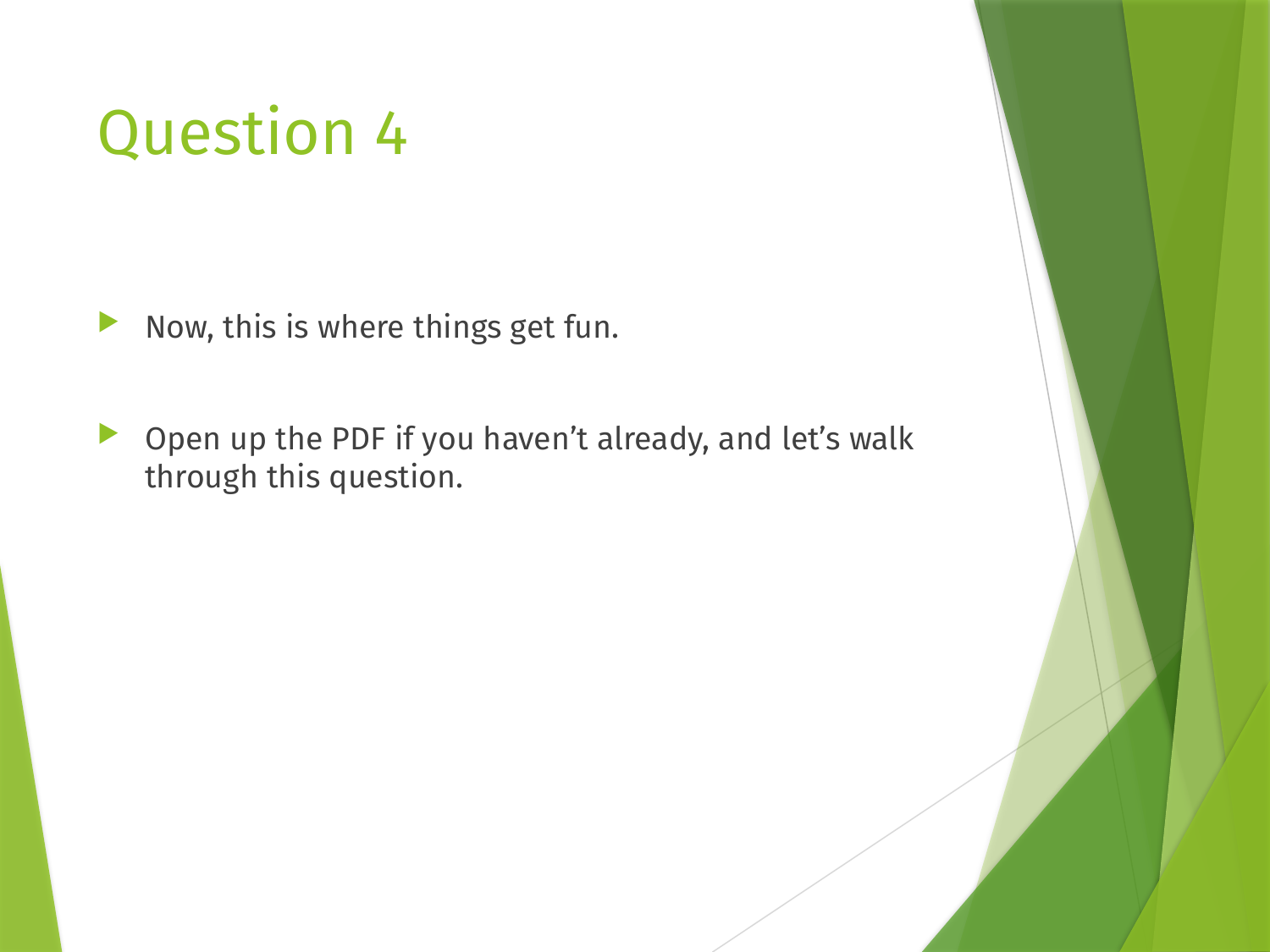

# Question 4
Now, this is where things get fun.

Open up the PDF if you haven’t already, and let’s walk through this question.